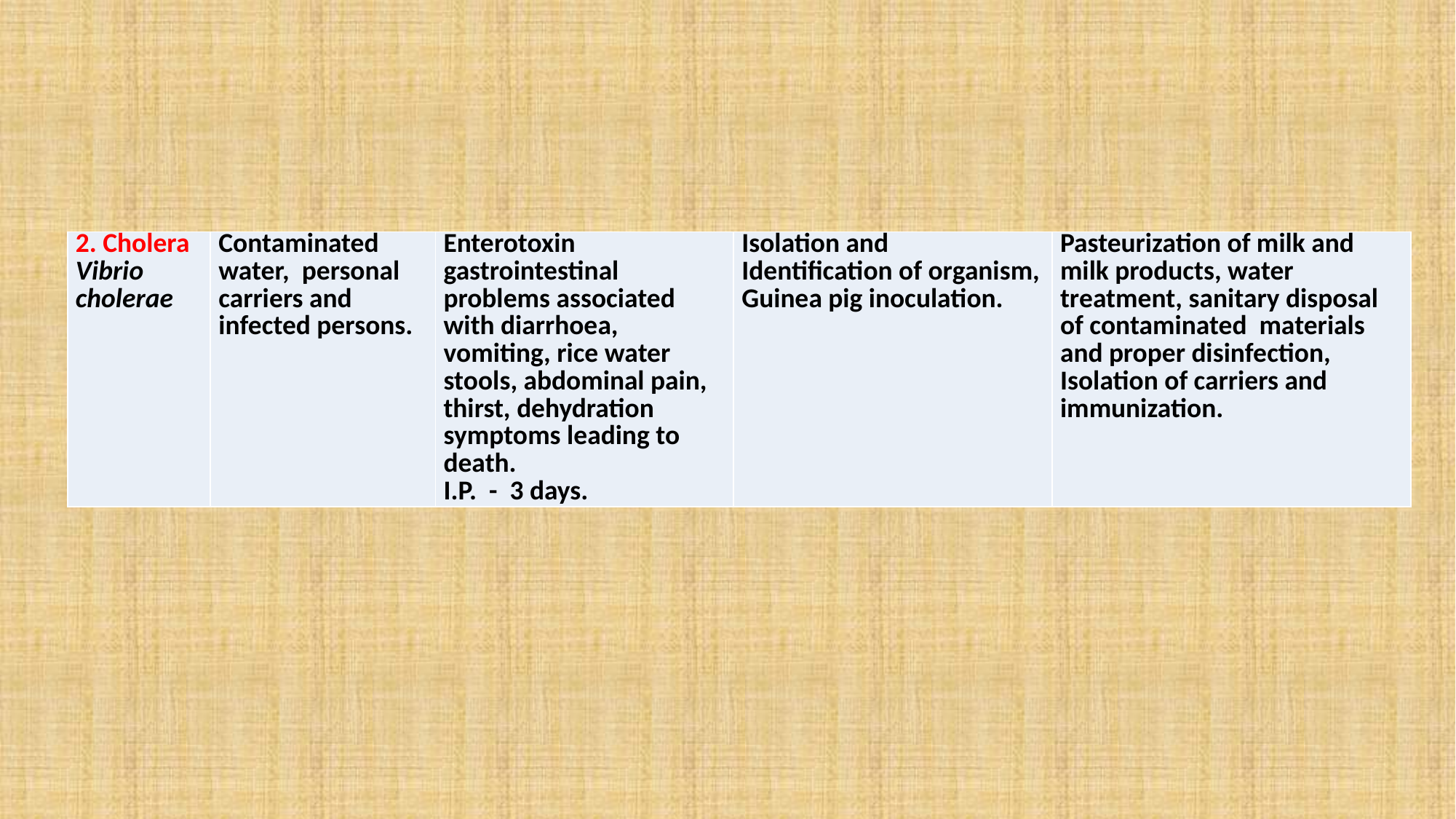

#
| 2. Cholera Vibrio cholerae | Contaminated water, personal carriers and infected persons. | Enterotoxin gastrointestinal problems associated with diarrhoea, vomiting, rice water stools, abdominal pain, thirst, dehydration symptoms leading to death. I.P. - 3 days. | Isolation and Identification of organism, Guinea pig inoculation. | Pasteurization of milk and milk products, water treatment, sanitary disposal of contaminated materials and proper disinfection, Isolation of carriers and immunization. |
| --- | --- | --- | --- | --- |